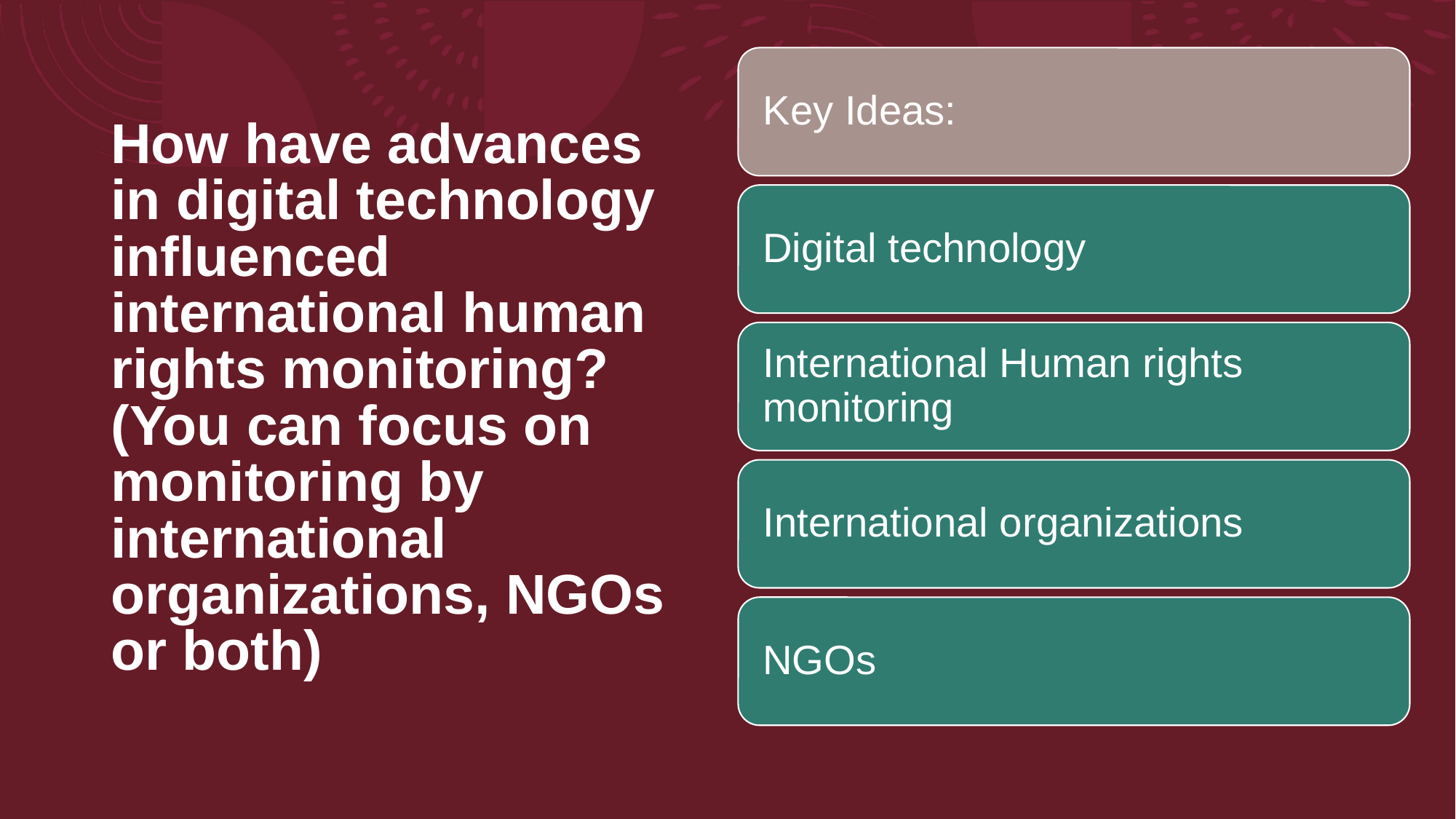

Key Ideas:
Digital technology
International Human rights monitoring
International organizations
NGOs
# How have advances in digital technology influenced international human rights monitoring? (You can focus on monitoring by international organizations, NGOs or both)